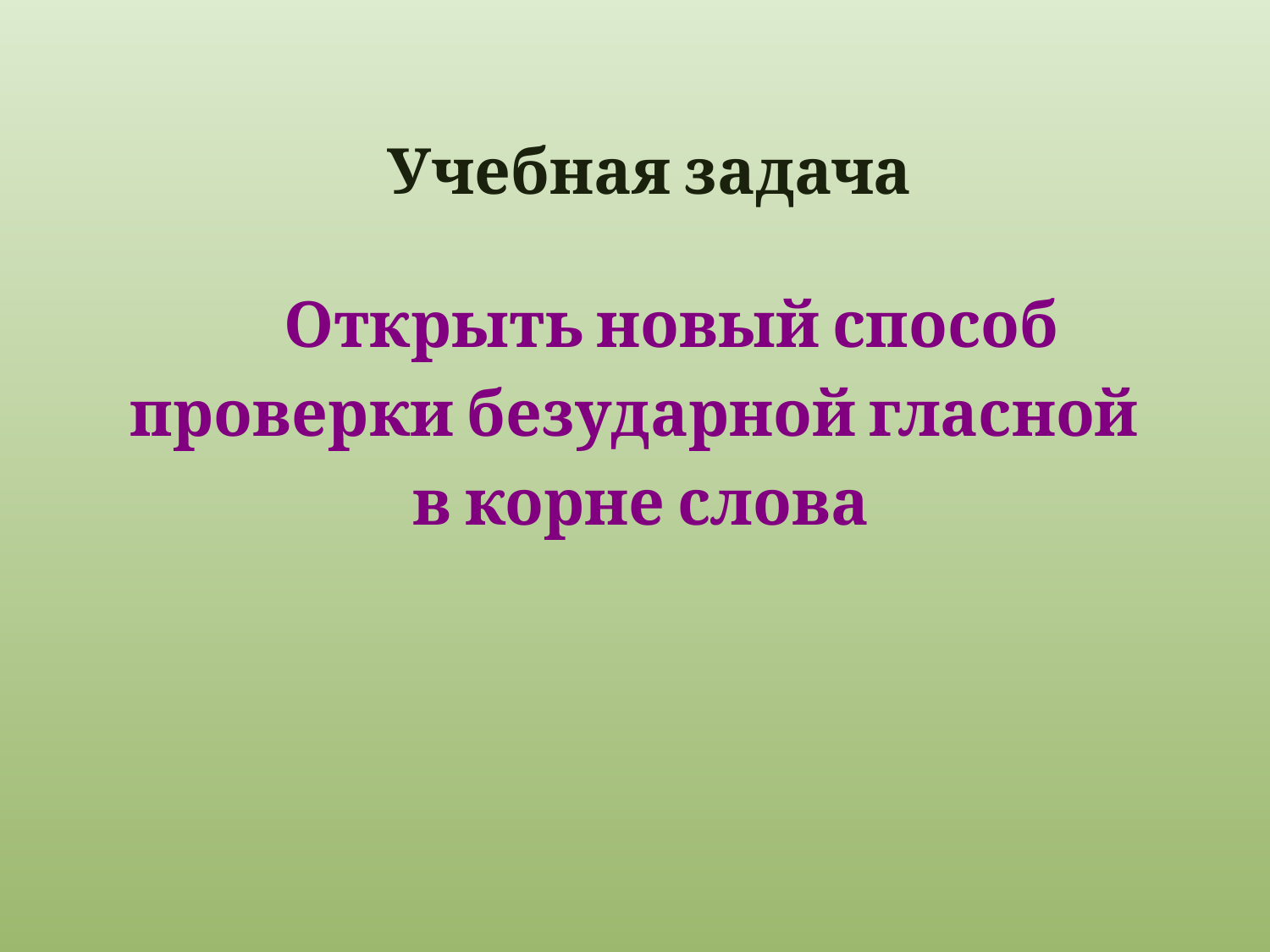

# Учебная задача
      Открыть новый способ
проверки безударной гласной
 в корне слова